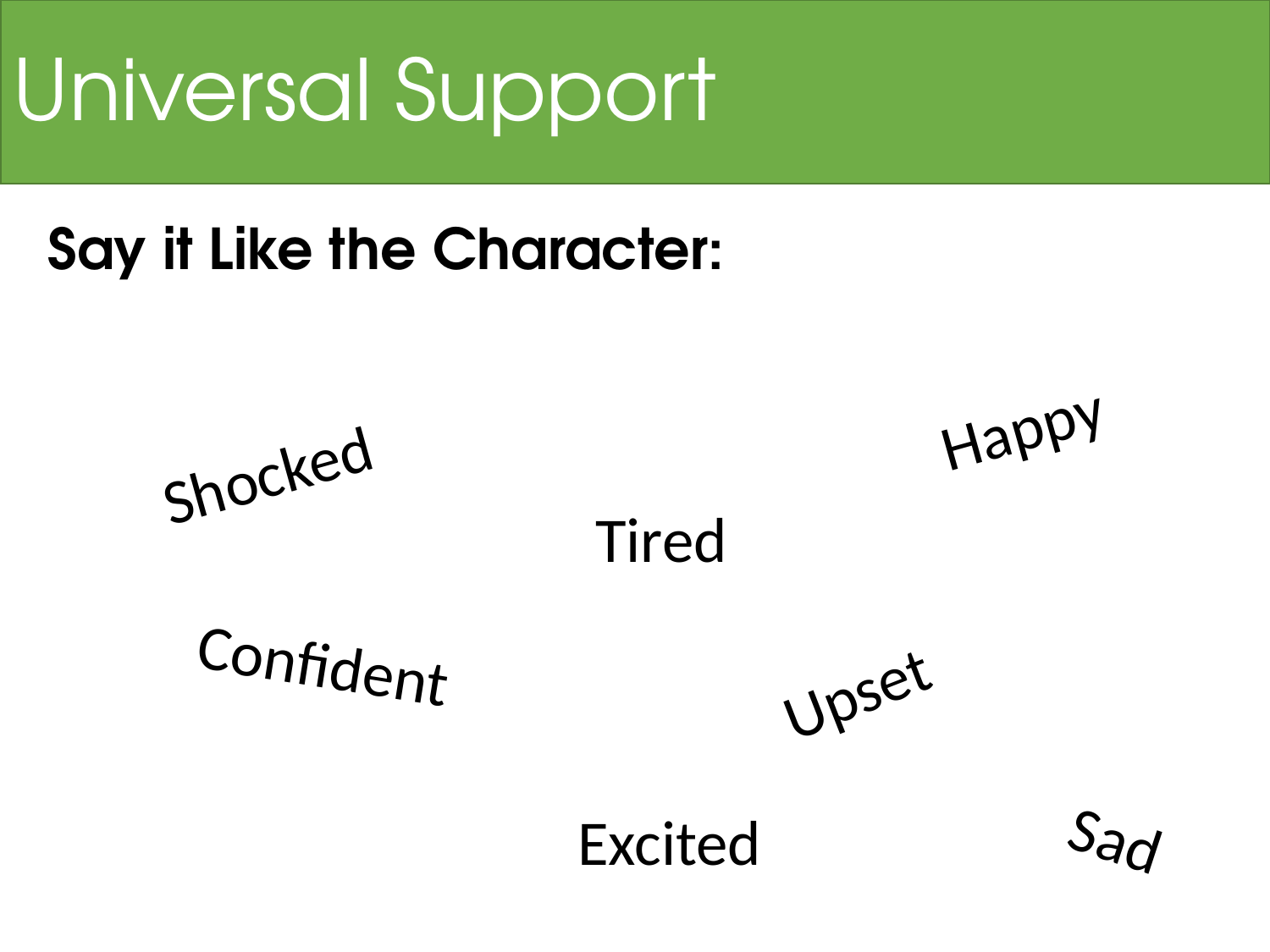

# Universal Support
Say it Like the Character:

Happy
Shocked
Tired
Confident
Upset
Sad
Excited